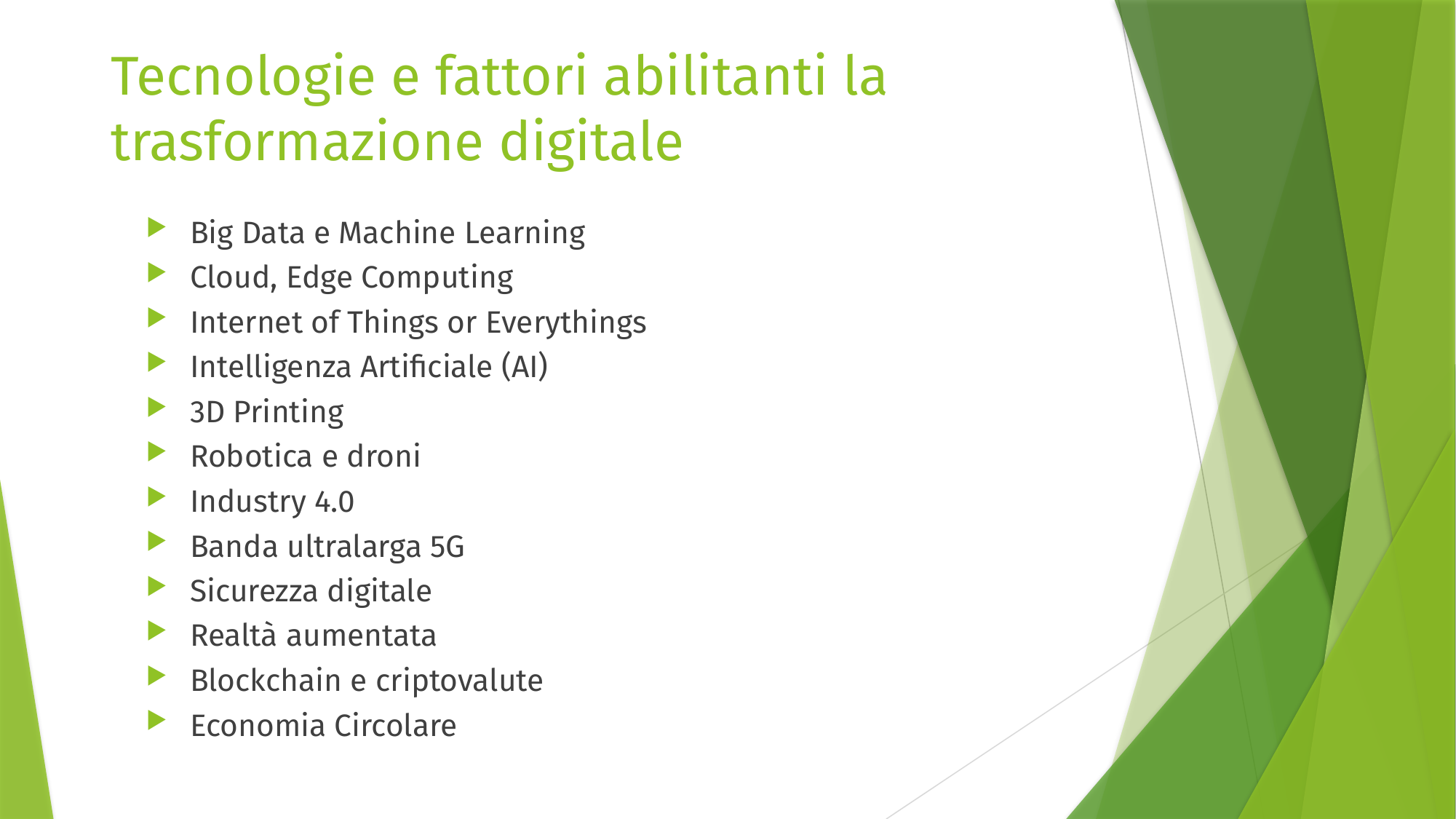

# Tecnologie e fattori abilitanti la trasformazione digitale
Big Data e Machine Learning
Cloud, Edge Computing
Internet of Things or Everythings
Intelligenza Artificiale (AI)
3D Printing
Robotica e droni
Industry 4.0
Banda ultralarga 5G
Sicurezza digitale
Realtà aumentata
Blockchain e criptovalute
Economia Circolare